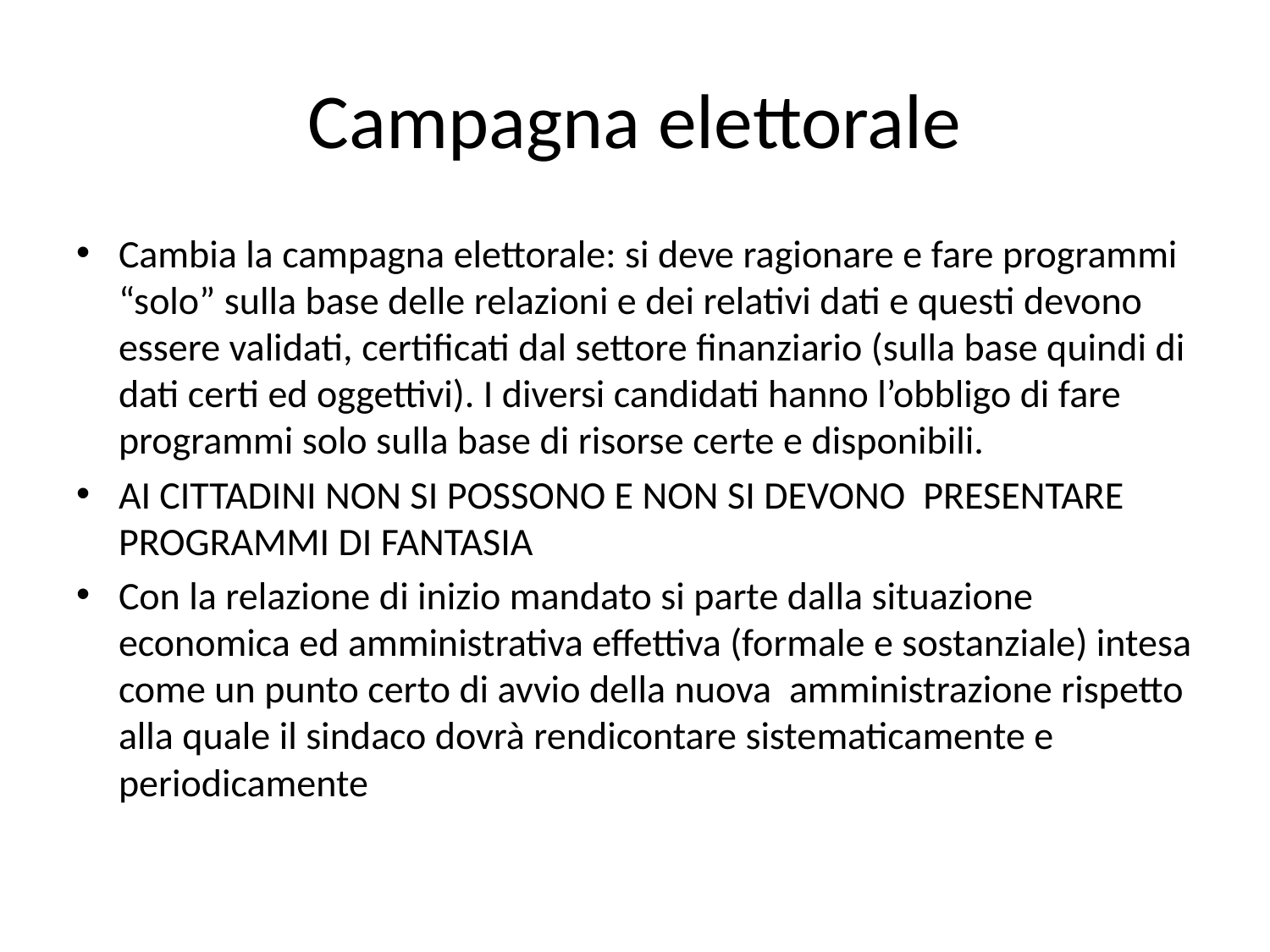

# Campagna elettorale
Cambia la campagna elettorale: si deve ragionare e fare programmi  “solo” sulla base delle relazioni e dei relativi dati e questi devono essere validati, certificati dal settore finanziario (sulla base quindi di dati certi ed oggettivi). I diversi candidati hanno l’obbligo di fare programmi solo sulla base di risorse certe e disponibili.
AI CITTADINI NON SI POSSONO E NON SI DEVONO  PRESENTARE PROGRAMMI DI FANTASIA
Con la relazione di inizio mandato si parte dalla situazione  economica ed amministrativa effettiva (formale e sostanziale) intesa come un punto certo di avvio della nuova  amministrazione rispetto alla quale il sindaco dovrà rendicontare sistematicamente e periodicamente